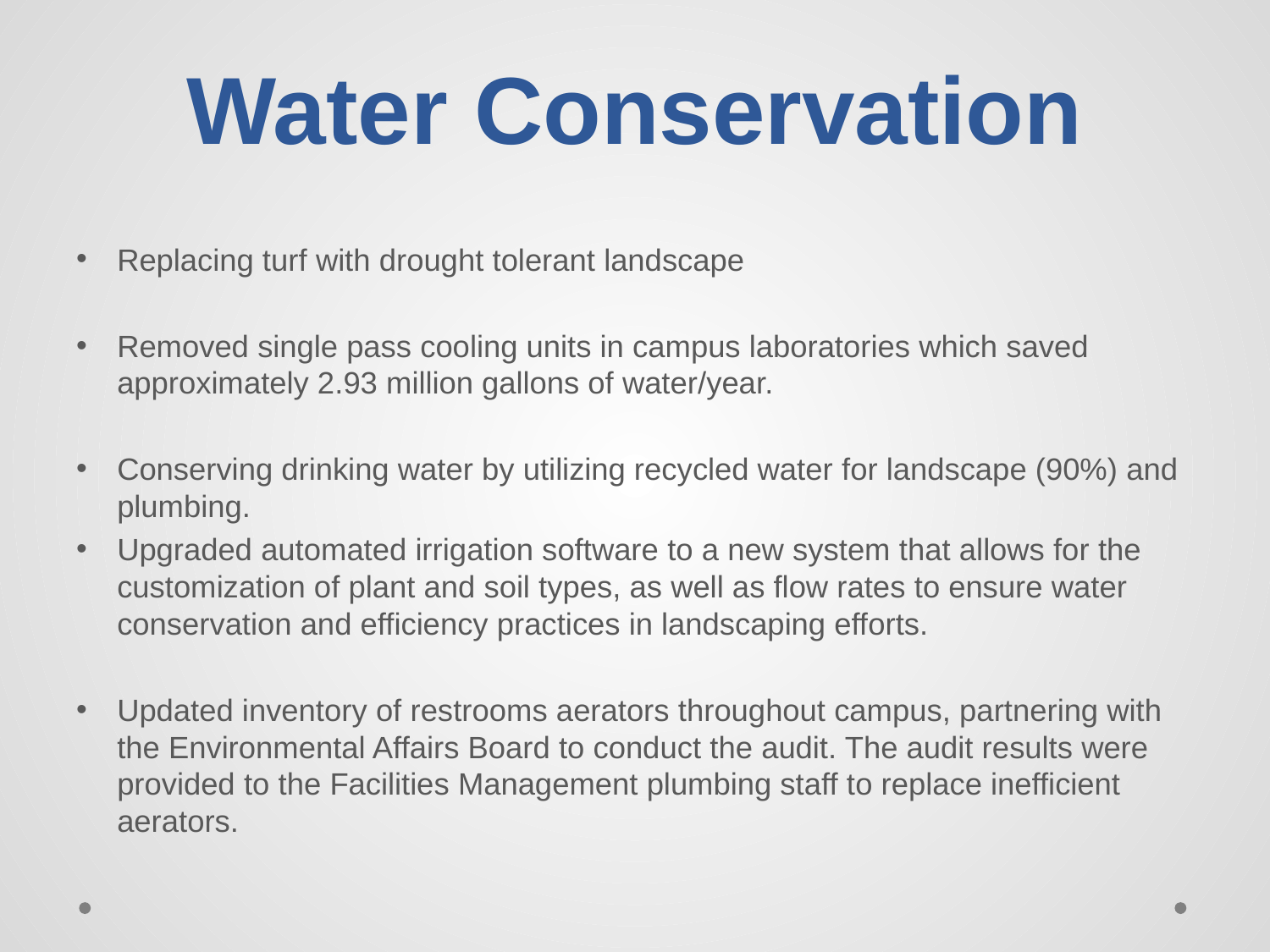

# Water Conservation

Replacing turf with drought tolerant landscape

Removed single pass cooling units in campus laboratories which saved approximately 2.93 million gallons of water/year.

Conserving drinking water by utilizing recycled water for landscape (90%) and plumbing.
Upgraded automated irrigation software to a new system that allows for the customization of plant and soil types, as well as flow rates to ensure water conservation and efficiency practices in landscaping efforts.

Updated inventory of restrooms aerators throughout campus, partnering with the Environmental Affairs Board to conduct the audit. The audit results were provided to the Facilities Management plumbing staff to replace inefficient aerators.